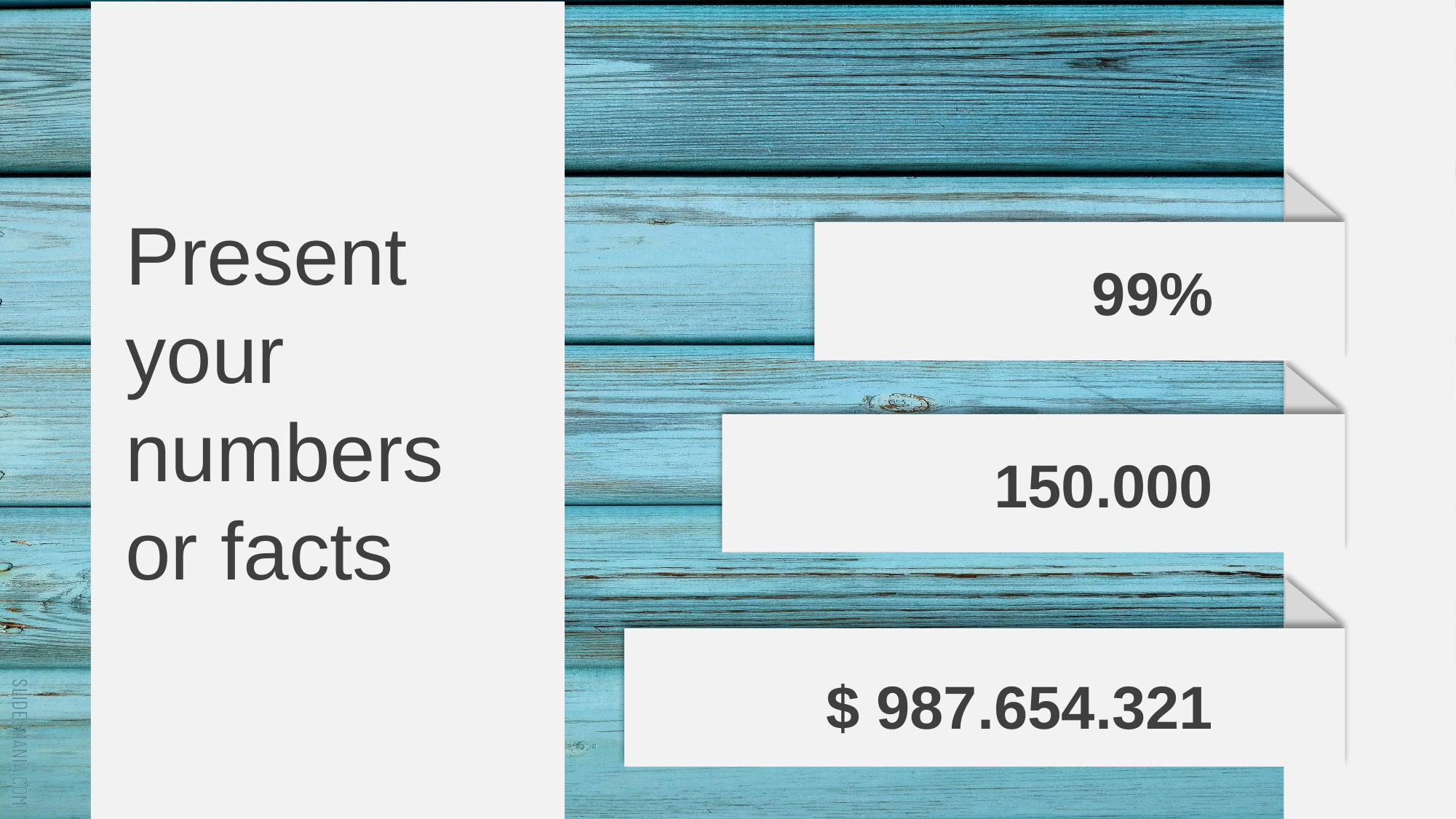

Present your numbers or facts
99%

150.000

$ 987.654.321